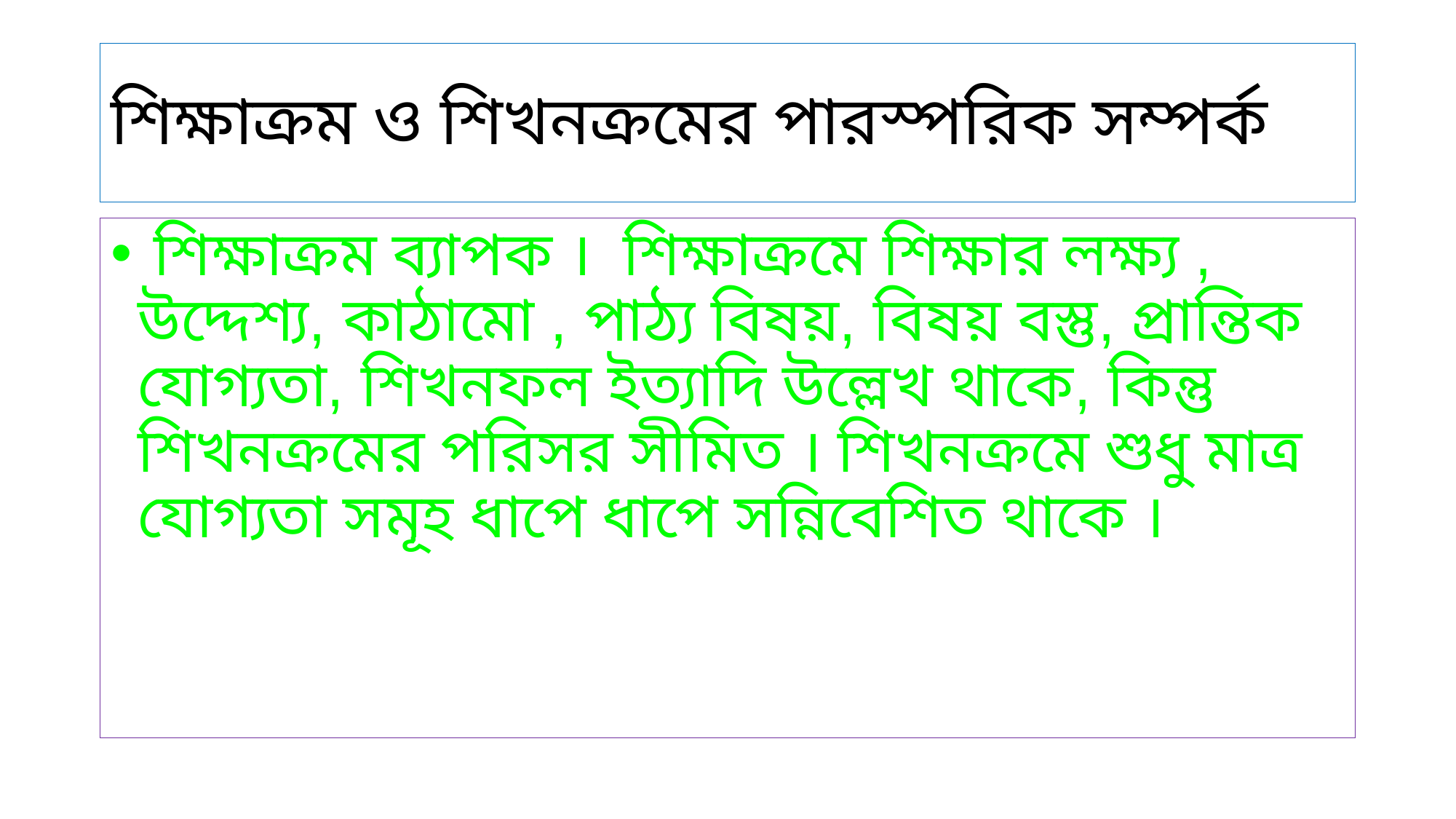

# শিক্ষাক্রম ও শিখনক্রমের পারস্পরিক সম্পর্ক
 শিক্ষাক্রম ব্যাপক ।  শিক্ষাক্রমে শিক্ষার লক্ষ্য , উদ্দেশ্য, কাঠামো , পাঠ্য বিষয়, বিষয় বস্তু, প্রান্তিক যোগ্যতা, শিখনফল ইত্যাদি উল্লেখ থাকে, কিন্তু শিখনক্রমের পরিসর সীমিত । শিখনক্রমে শুধু মাত্র যোগ্যতা সমূহ ধাপে ধাপে সন্নিবেশিত থাকে ।